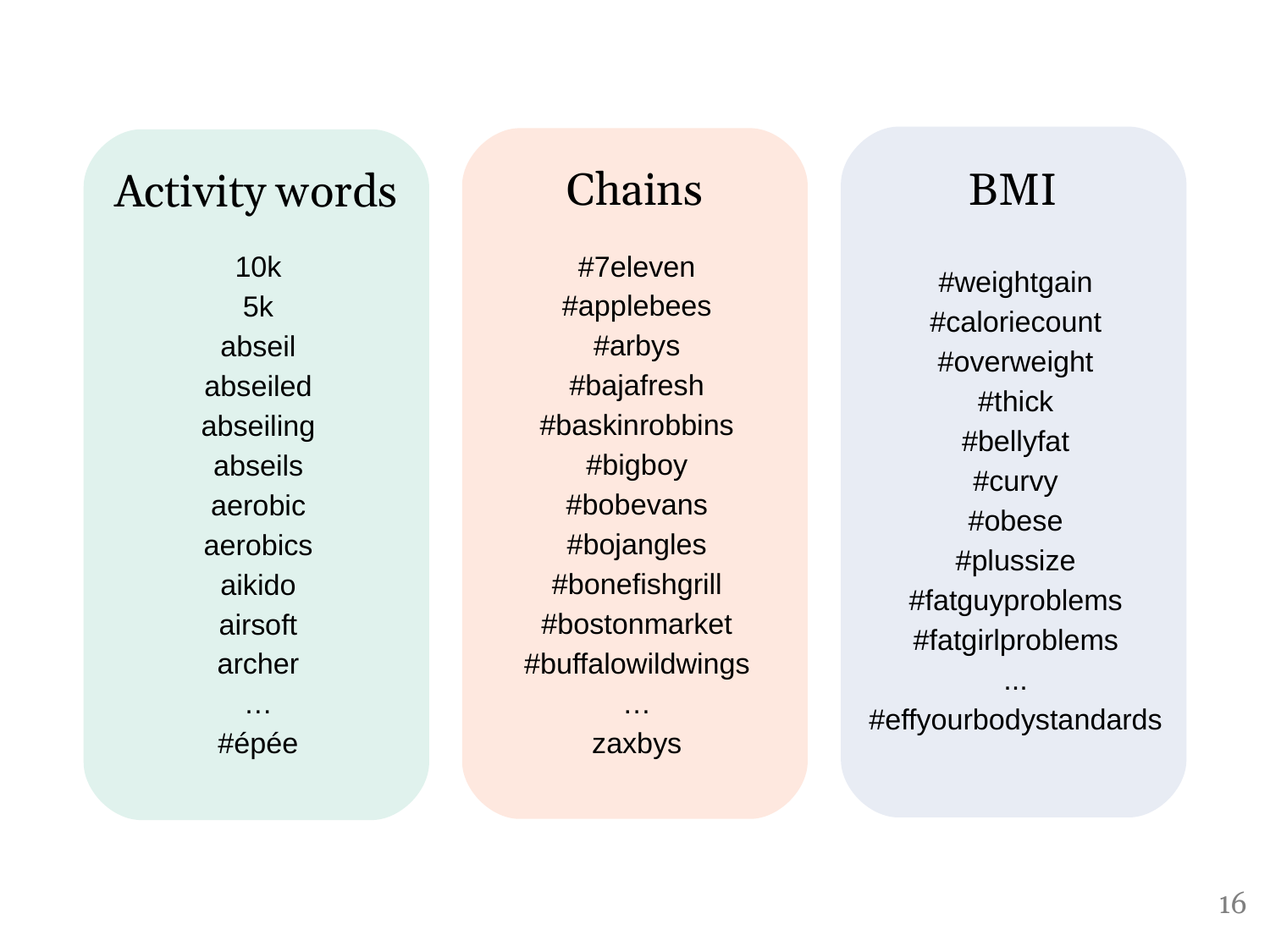

Chains
BMI
Activity words

#weightgain
#caloriecount
#overweight
#thick
#bellyfat
#curvy
#obese
#plussize
#fatguyproblems
#fatgirlproblems
...
#effyourbodystandards

#7eleven
#applebees
#arbys
#bajafresh
#baskinrobbins
#bigboy
#bobevans
#bojangles
#bonefishgrill
#bostonmarket
#buffalowildwings
…
zaxbys
10k
5k
abseil
abseiled
abseiling
abseils
aerobic
aerobics
aikido
airsoft
archer
…
#épée

16